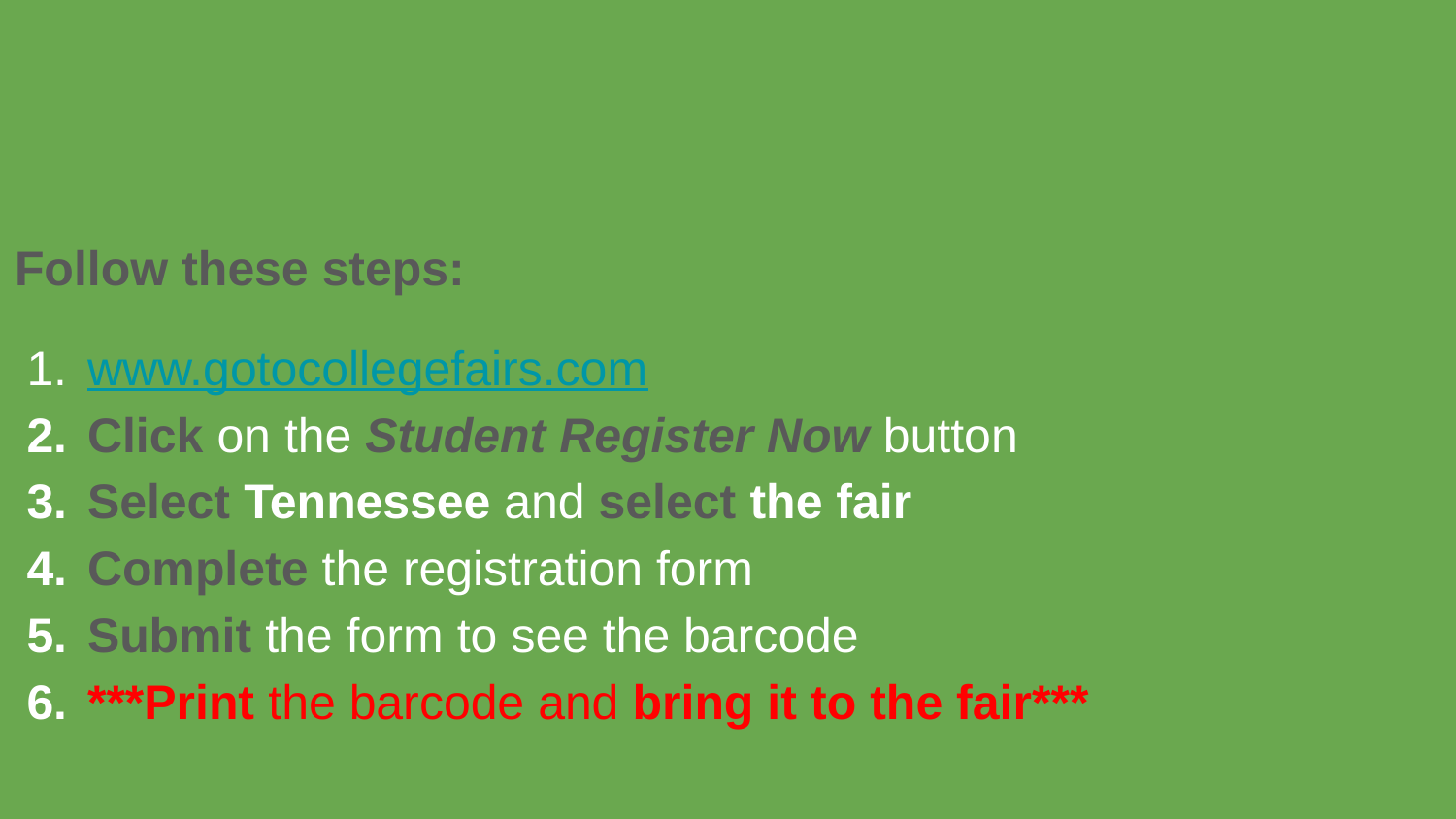

Follow these steps:
www.gotocollegefairs.com
Click on the Student Register Now button
Select Tennessee and select the fair
Complete the registration form
Submit the form to see the barcode
***Print the barcode and bring it to the fair***